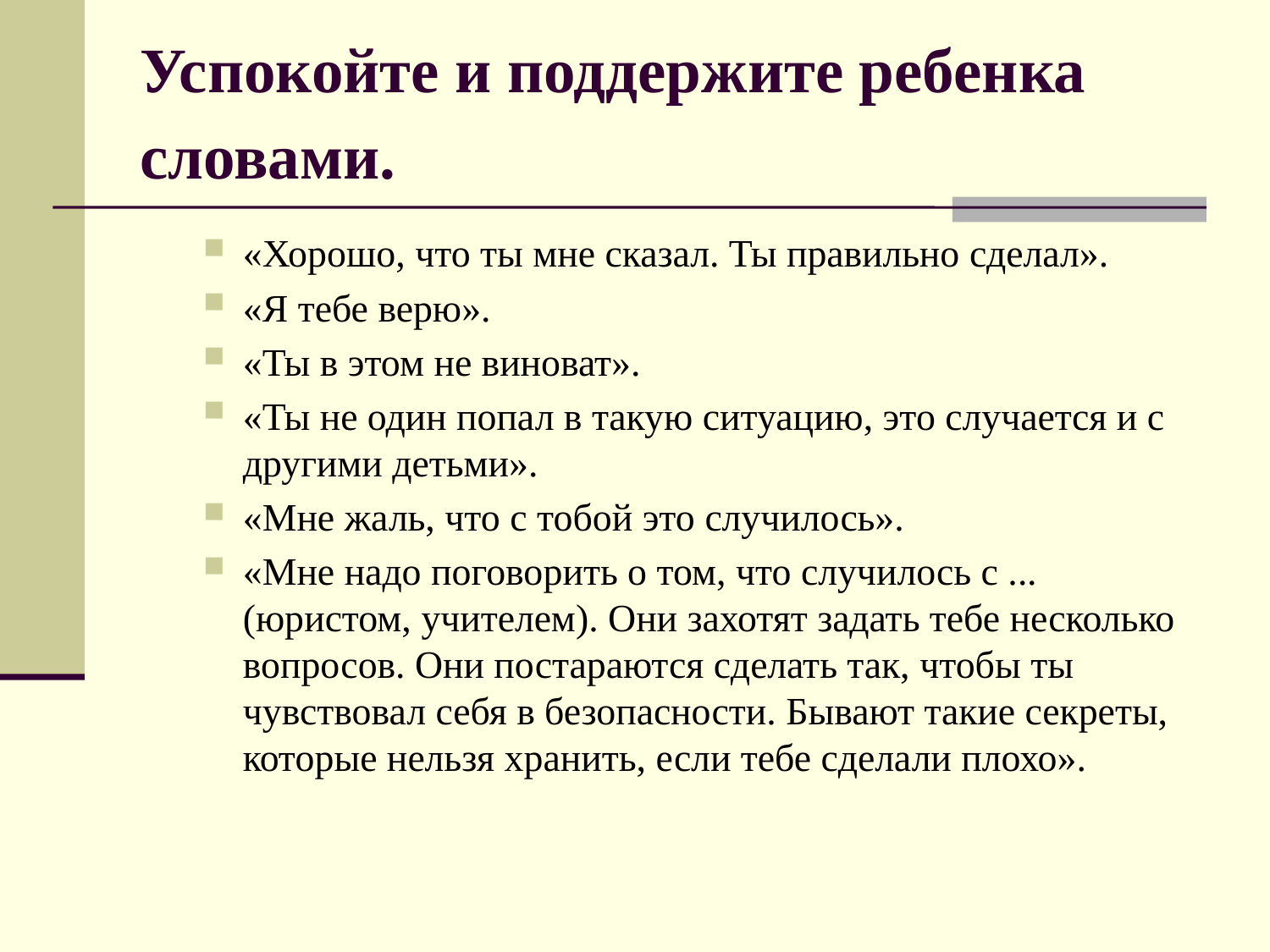

# Успокойте и поддержите ребенка словами.
«Хорошо, что ты мне сказал. Ты правильно сделал».
«Я тебе верю».
«Ты в этом не виноват».
«Ты не один попал в такую ситуацию, это случается и с другими детьми».
«Мне жаль, что с тобой это случилось».
«Мне надо поговорить о том, что случилось с ...(юристом, учителем). Они захотят задать тебе несколько вопросов. Они постараются сделать так, чтобы ты чувствовал себя в безопасности. Бывают такие секреты, которые нельзя хранить, если тебе сделали плохо».